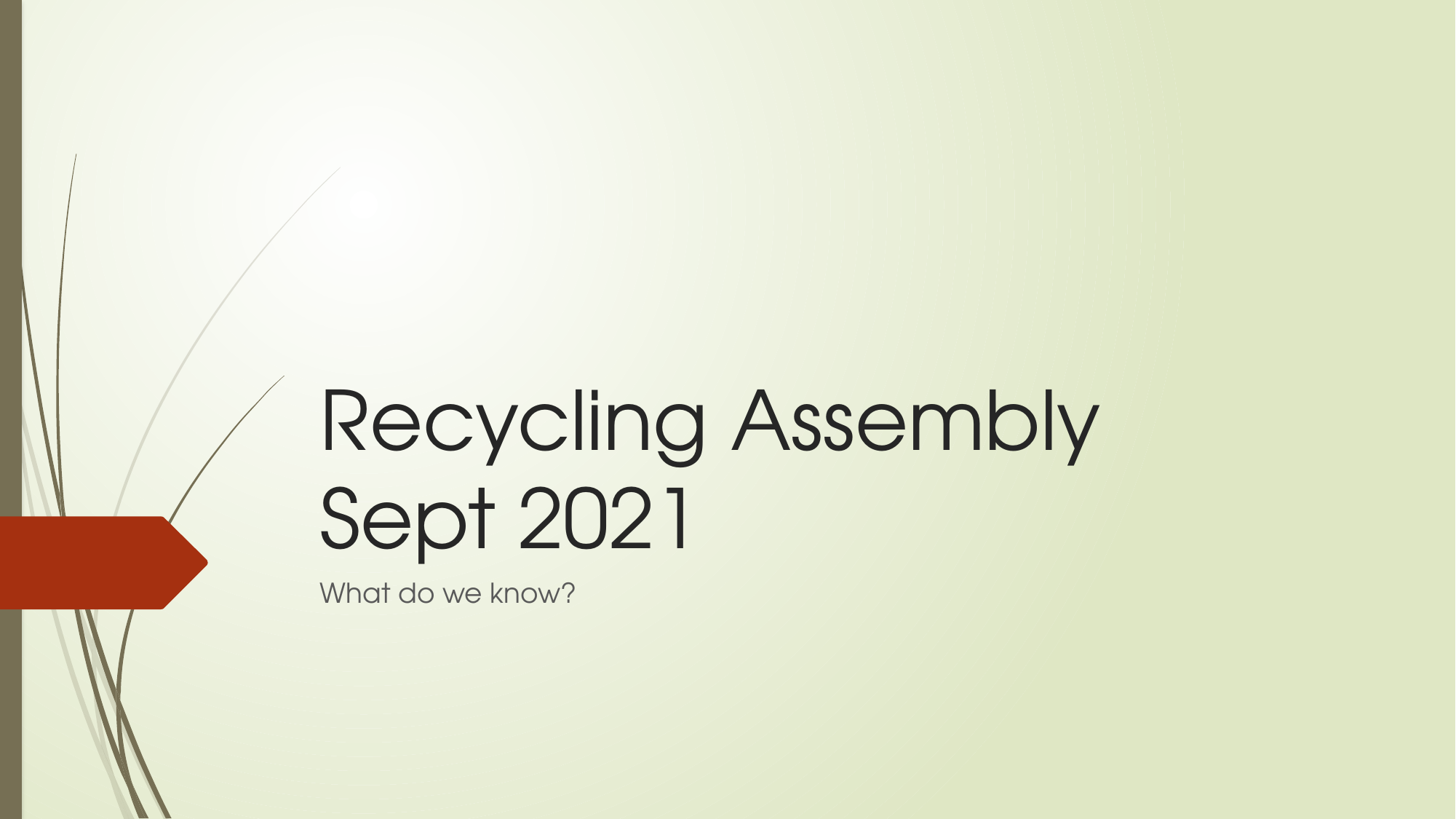

# Recycling Assembly Sept 2021
What do we know?